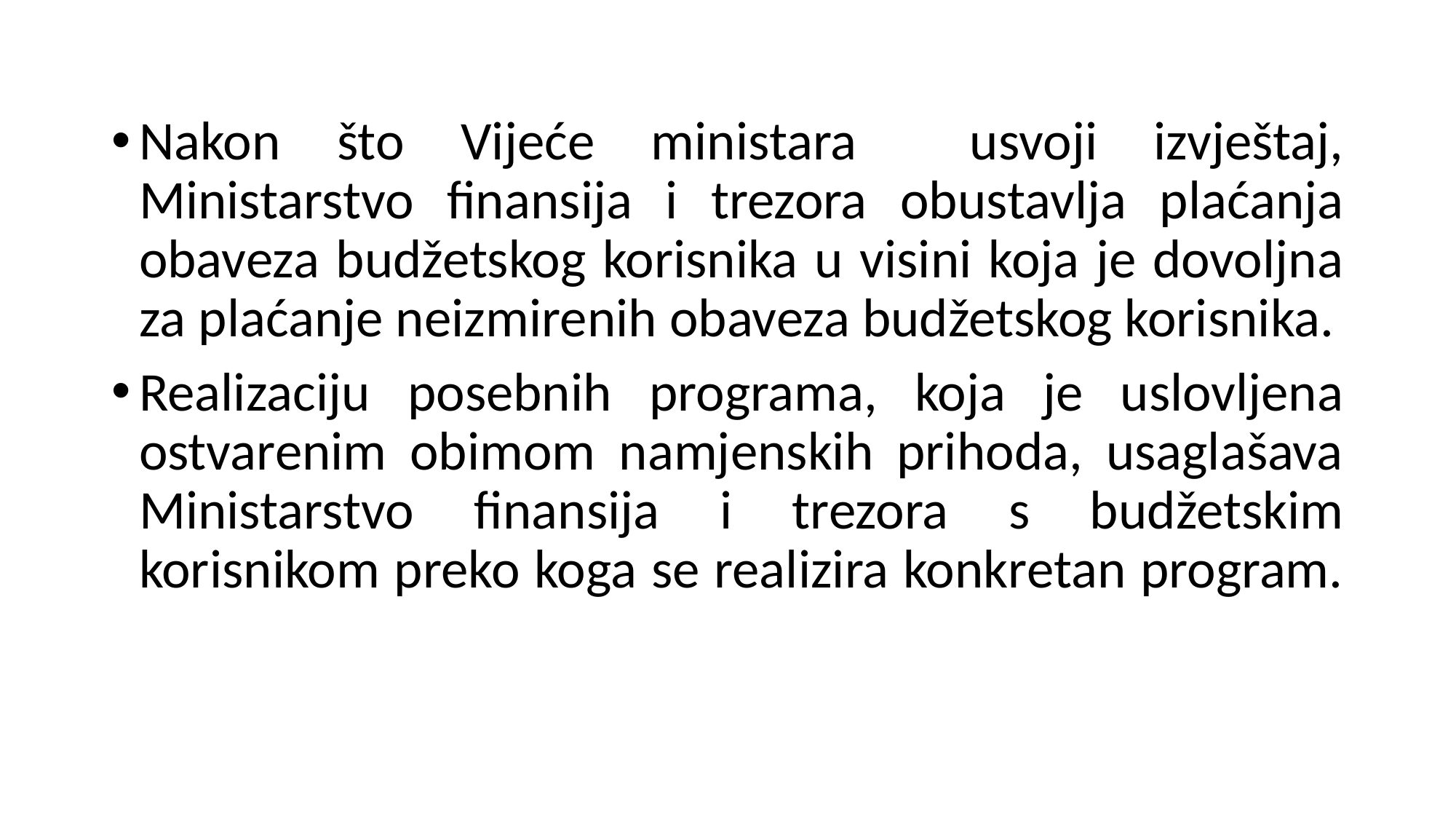

Nakon što Vijeće ministara  usvoji izvještaj, Ministarstvo finansija i trezora obustavlja plaćanja obaveza budžetskog korisnika u visini koja je dovoljna za plaćanje neizmirenih obaveza budžetskog korisnika.
Realizaciju posebnih programa, koja je uslovljena ostvarenim obimom namjenskih prihoda, usaglašava Ministarstvo finansija i trezora s budžetskim korisnikom preko koga se realizira konkretan program.